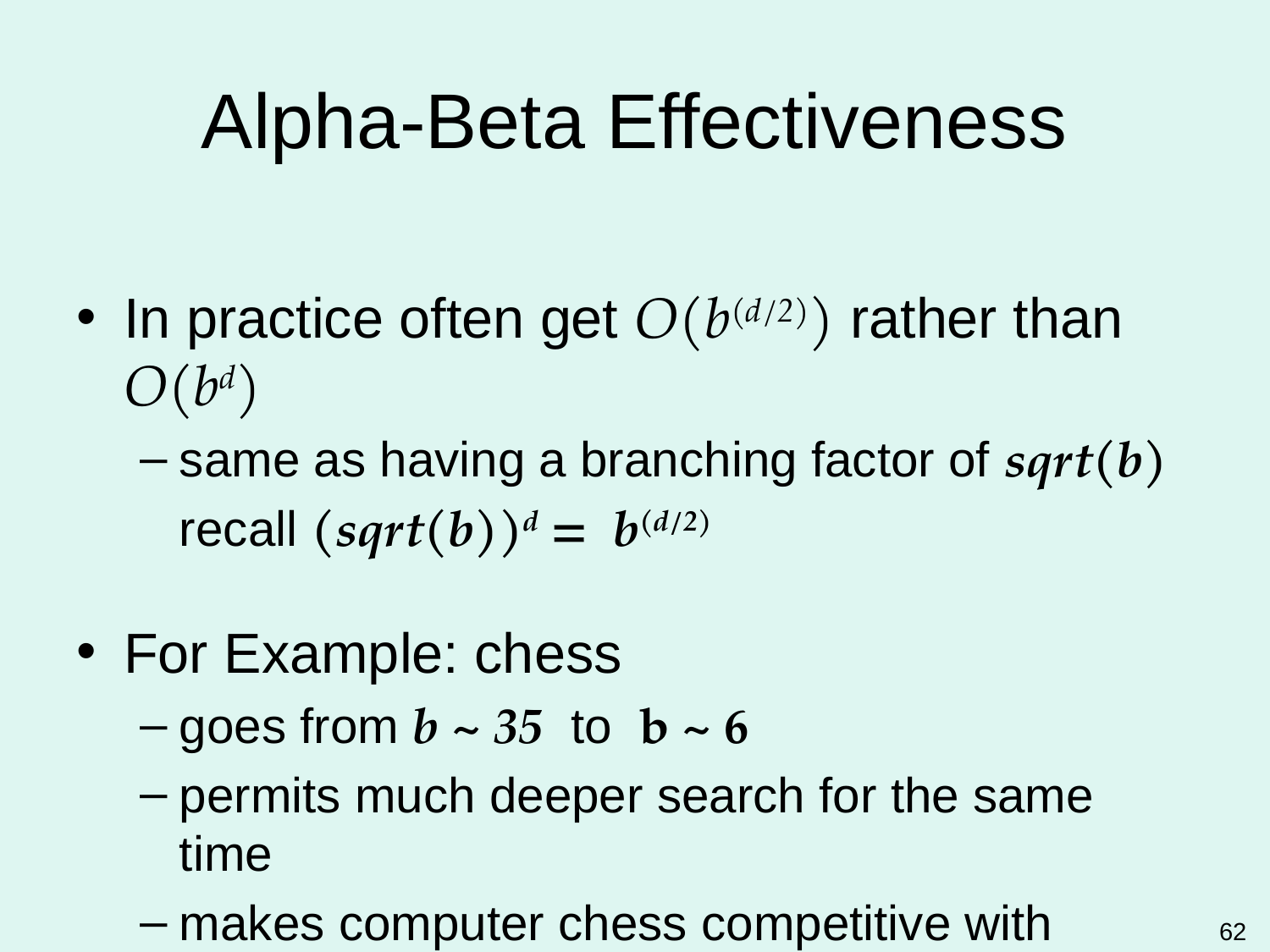

# Alpha-Beta Effectiveness

In practice often get O(b(d/2)) rather than O(bd)
same as having a branching factor of sqrt(b)
	recall (sqrt(b))d =  b(d/2)

For Example: chess
goes from b ~ 35  to  b ~ 6
permits much deeper search for the same time
makes computer chess competitive with humans
62